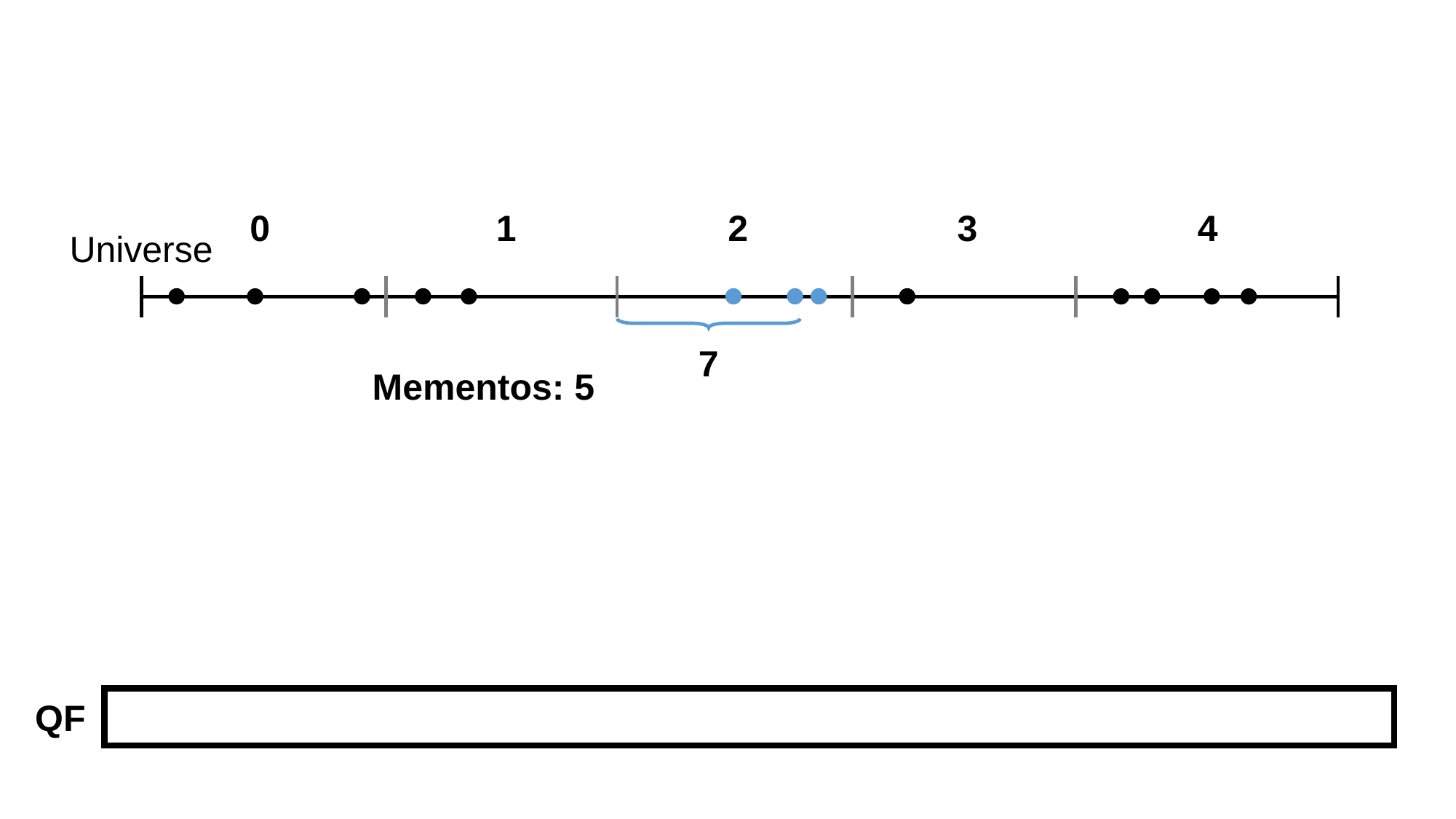

0
1
2
3
4
Universe

7
Mementos: 5

QF